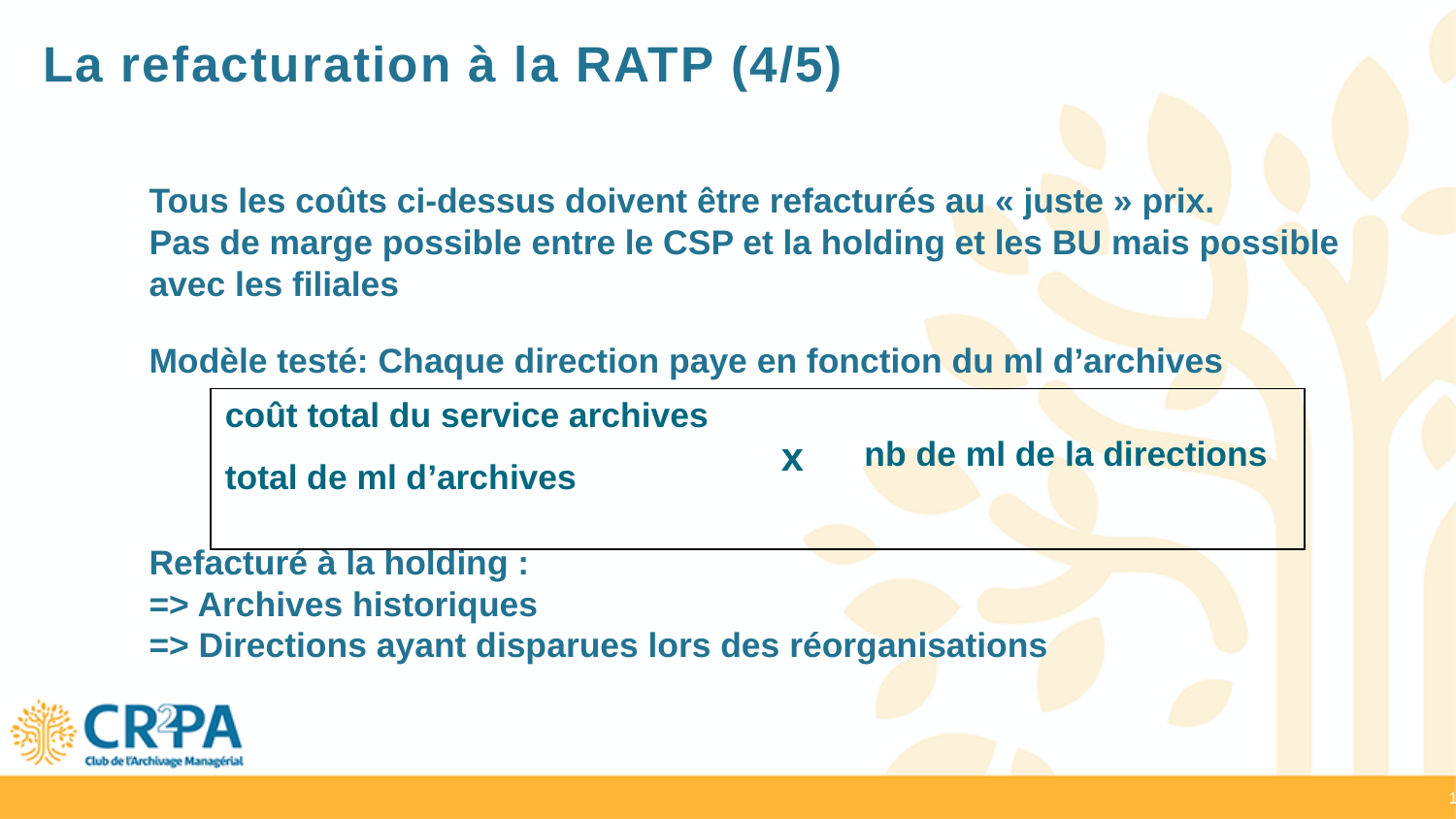

# La refacturation à la RATP (4/5)
Tous les coûts ci-dessus doivent être refacturés au « juste » prix.
Pas de marge possible entre le CSP et la holding et les BU mais possible avec les filiales
Modèle testé: Chaque direction paye en fonction du ml d’archives

Refacturé à la holding :
=> Archives historiques
=> Directions ayant disparues lors des réorganisations
| coût total du service archives | x | nb de ml de la directions |
| --- | --- | --- |
| total de ml d’archives | x | nb de ml de la directions |